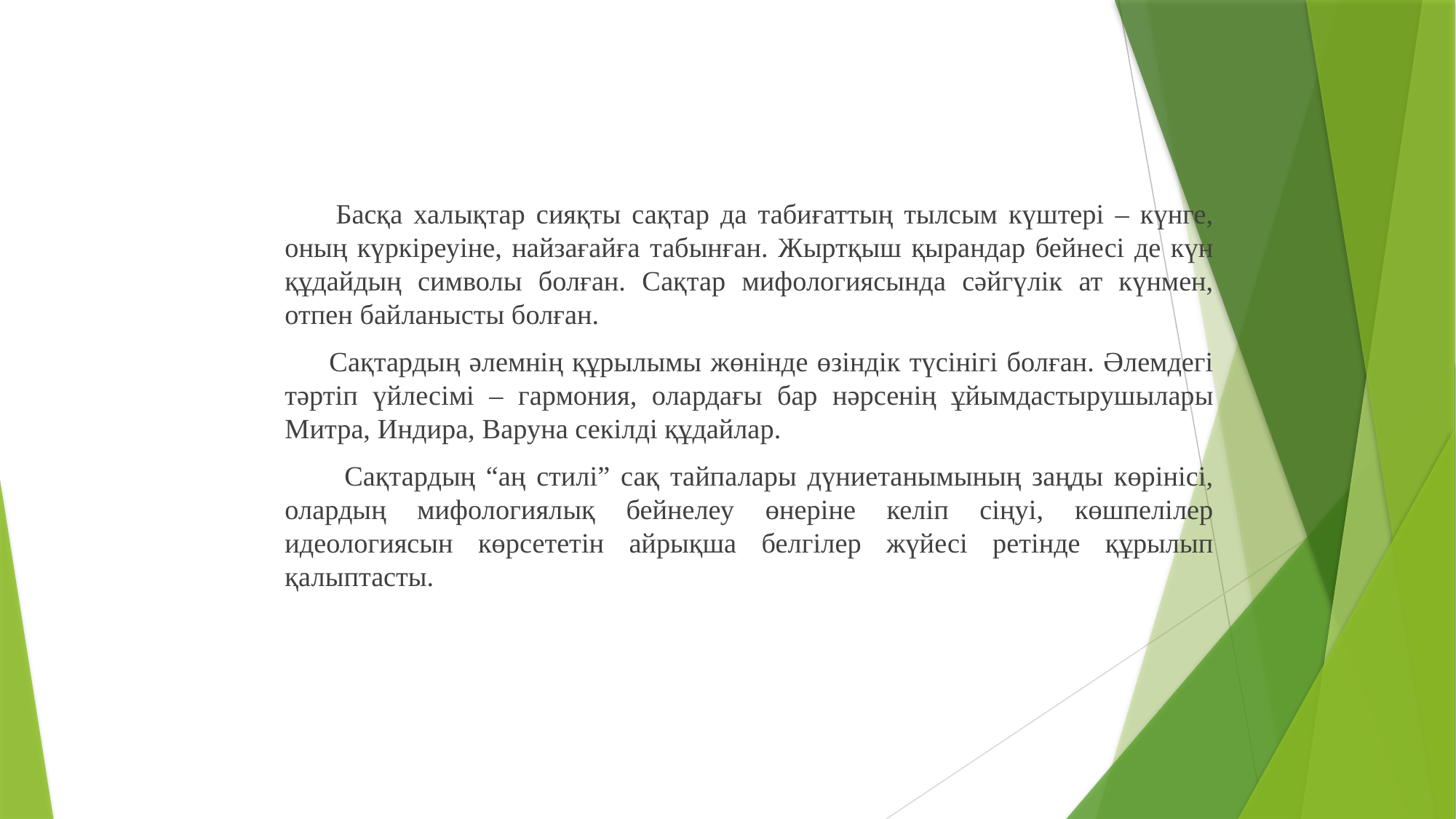

Басқа халықтар сияқты сақтар да табиғаттың тылсым күштері – күнге, оның күркіреуіне, найзағайға табынған. Жыртқыш қырандар бейнесі де күн құдайдың символы болған. Сақтар мифологиясында сәйгүлік ат күнмен, отпен байланысты болған.
         Сақтардың әлемнің құрылымы жөнінде өзіндік түсінігі болған. Әлемдегі тәртіп үйлесімі – гармония, олардағы бар нәрсенің ұйымдастырушылары Митра, Индира, Варуна секілді құдайлар.
         Сақтардың “аң стилі” сақ тайпалары дүниетанымының заңды көрінісі, олардың мифологиялық бейнелеу өнеріне келіп сіңуі, көшпелілер идеологиясын көрсететін айрықша белгілер жүйесі ретінде құрылып қалыптасты.